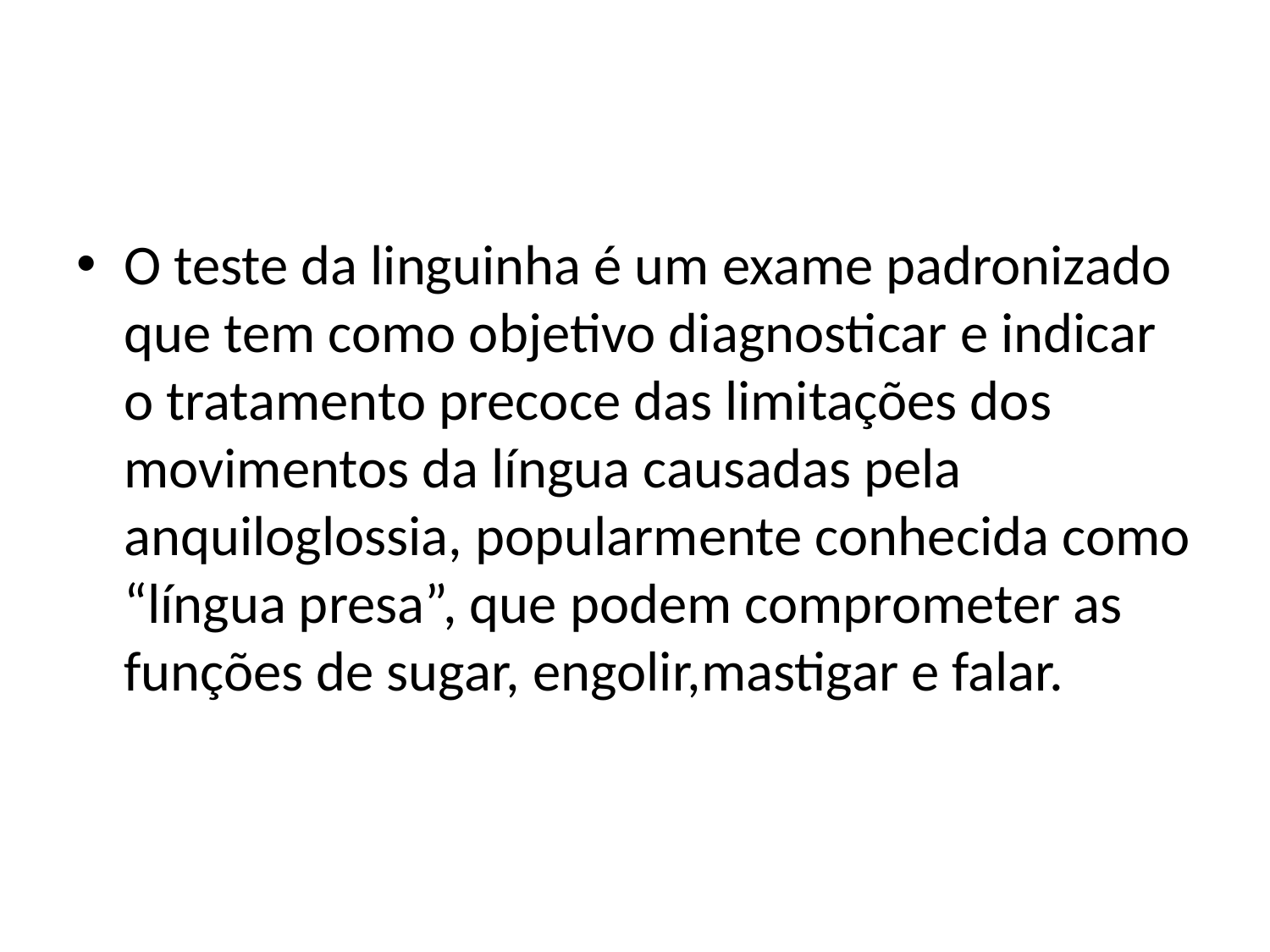

#
O teste da linguinha é um exame padronizado que tem como objetivo diagnosticar e indicar o tratamento precoce das limitações dos movimentos da língua causadas pela anquiloglossia, popularmente conhecida como “língua presa”, que podem comprometer as funções de sugar, engolir,mastigar e falar.